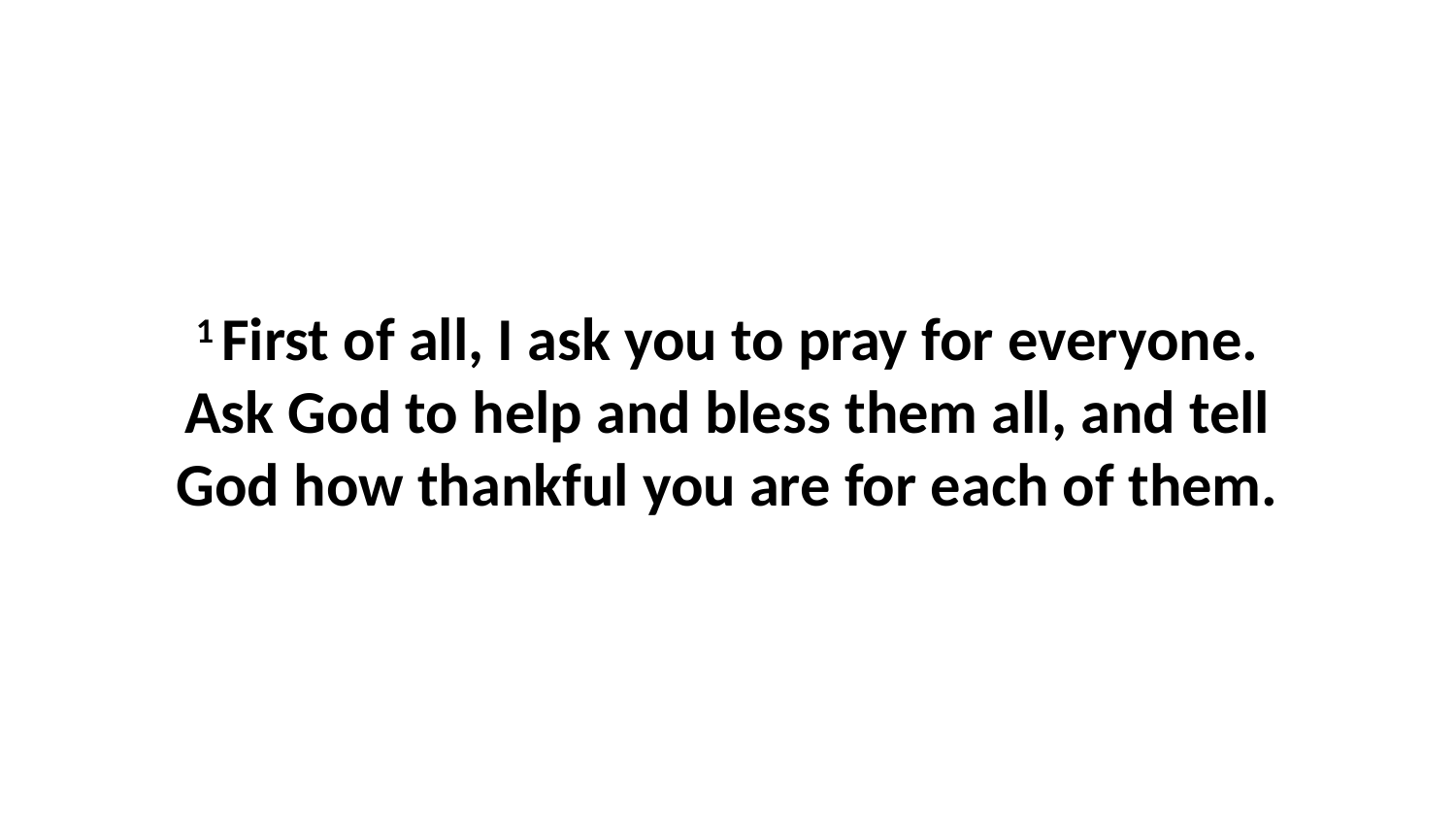

1 First of all, I ask you to pray for everyone. Ask God to help and bless them all, and tell God how thankful you are for each of them.